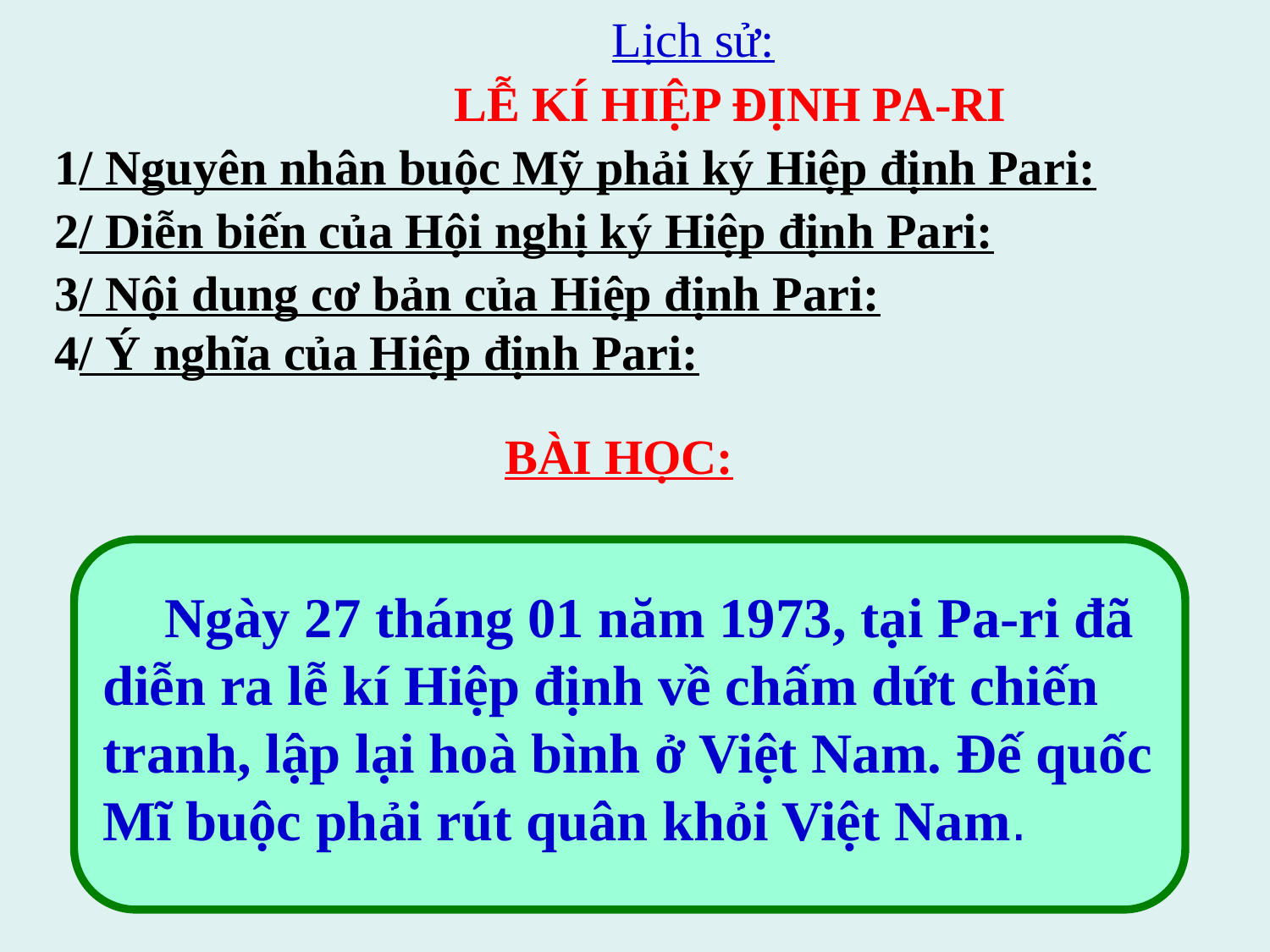

LỄ KÍ HIỆP ĐỊNH PA-RI
Lịch sử:
1/ Nguyên nhân buộc Mỹ phải ký Hiệp định Pari:
2/ Diễn biến của Hội nghị ký Hiệp định Pari:
3/ Nội dung cơ bản của Hiệp định Pari:
4/ Ý nghĩa của Hiệp định Pari:
# BÀI HỌC:

       Ngày 27 tháng 01 năm 1973, tại Pa-ri đã diễn ra lễ kí Hiệp định về chấm dứt chiến tranh, lập lại hoà bình ở Việt Nam. Đế quốc Mĩ buộc phải rút quân khỏi Việt Nam.